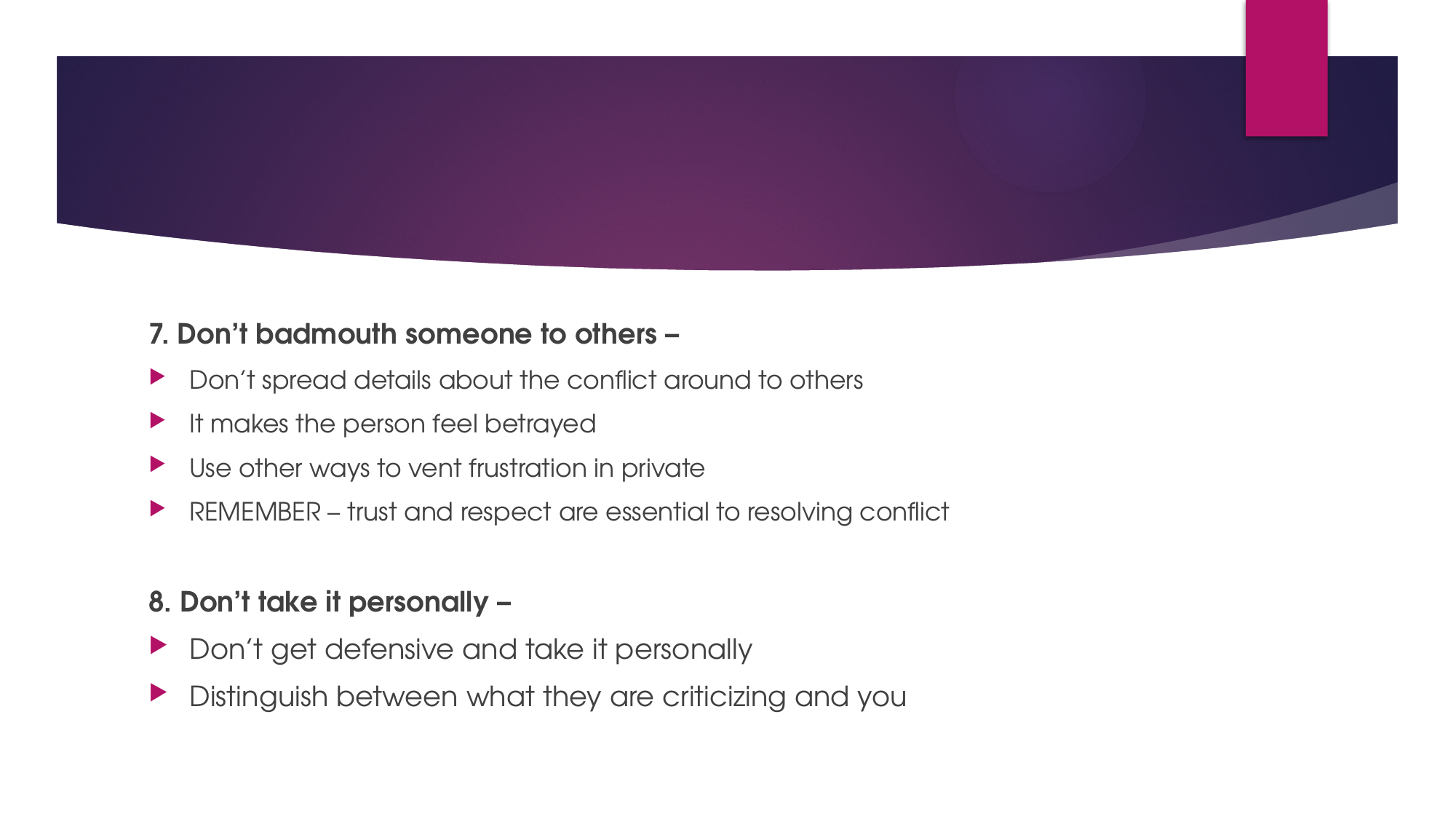

#
7. Don’t badmouth someone to others –
Don’t spread details about the conflict around to others
It makes the person feel betrayed
Use other ways to vent frustration in private
REMEMBER – trust and respect are essential to resolving conflict

8. Don’t take it personally –
Don’t get defensive and take it personally
Distinguish between what they are criticizing and you